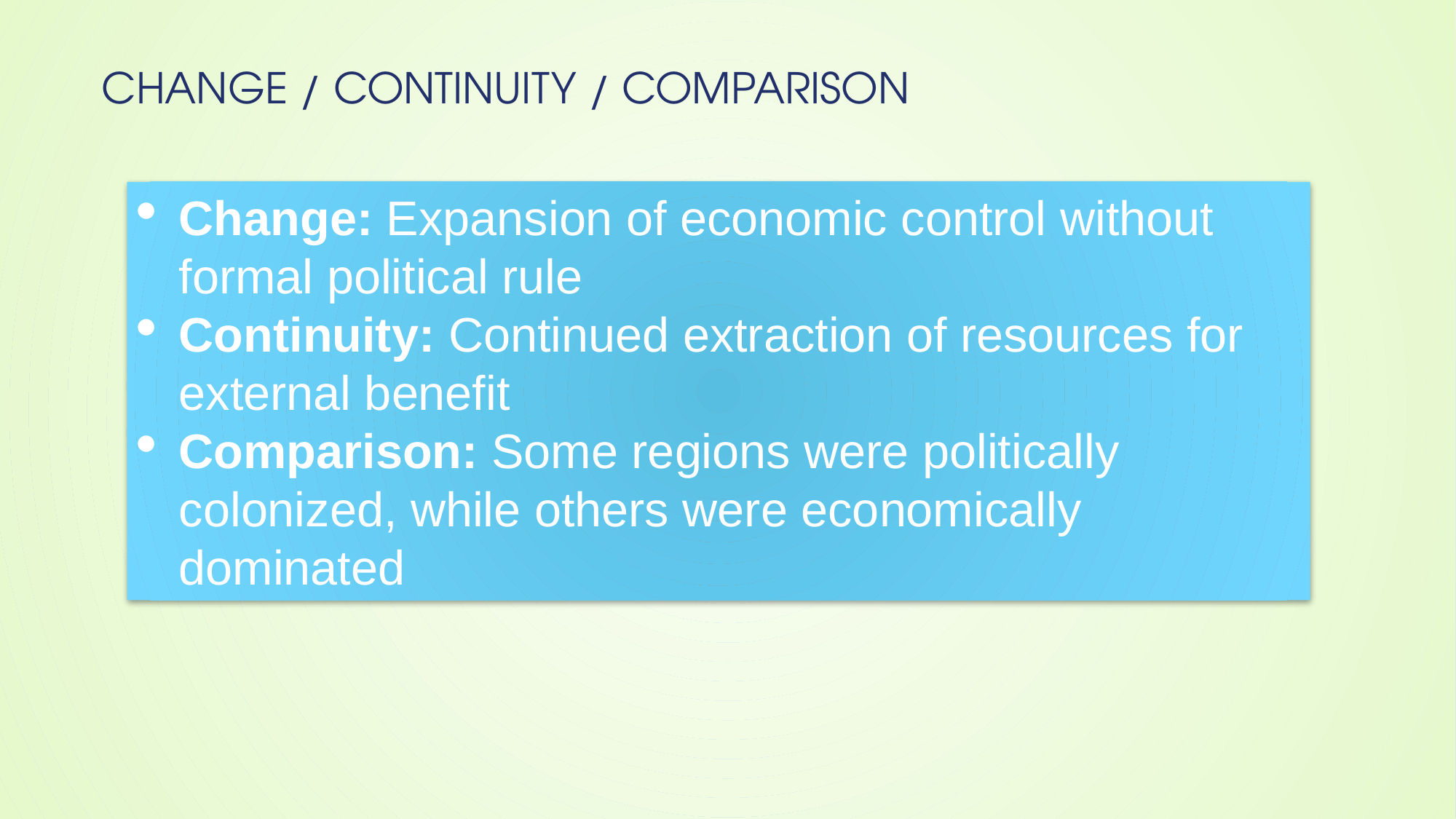

# Change / Continuity / Comparison
Change: Expansion of economic control without formal political rule
Continuity: Continued extraction of resources for external benefit
Comparison: Some regions were politically colonized, while others were economically dominated